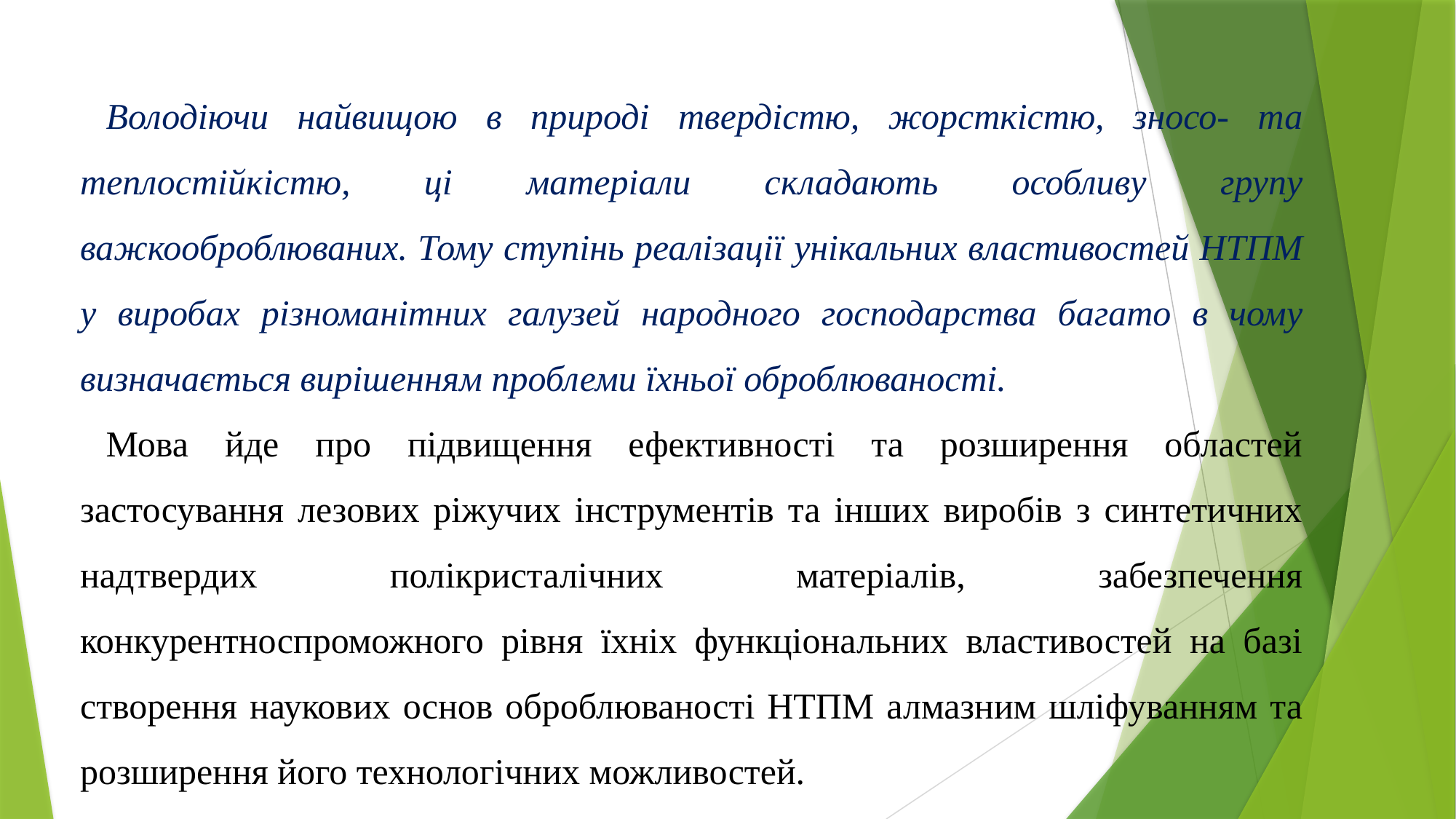

Володіючи найвищою в природі твердістю, жорсткістю, зносо- та теплостійкістю, ці матеріали складають особливу групу важкооброблюваних. Тому ступінь реалізації унікальних властивостей НТПМ у виробах різноманітних галузей народного господарства багато в чому визначається вирішенням проблеми їхньої оброблюваності.
Мова йде про підвищення ефективності та розширення областей застосування лезових ріжучих інструментів та інших виробів з синтетичних надтвердих полікристалічних матеріалів, забезпечення конкурентноспроможного рівня їхніх функціональних властивостей на базі створення наукових основ оброблюваності НТПМ алмазним шліфуванням та розширення його технологічних можливостей.